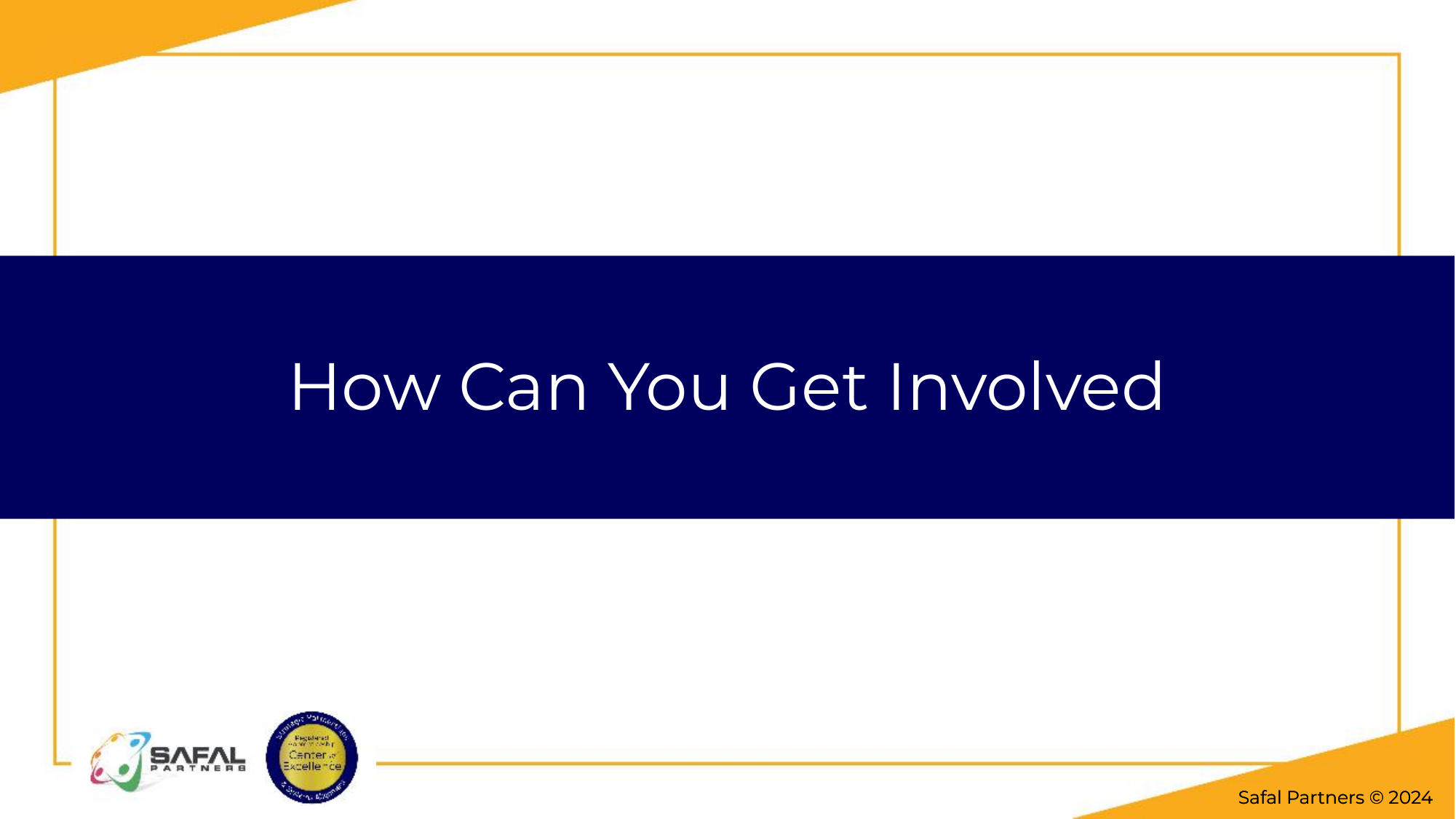

# How Can You Get Involved
Safal Partners © 2024